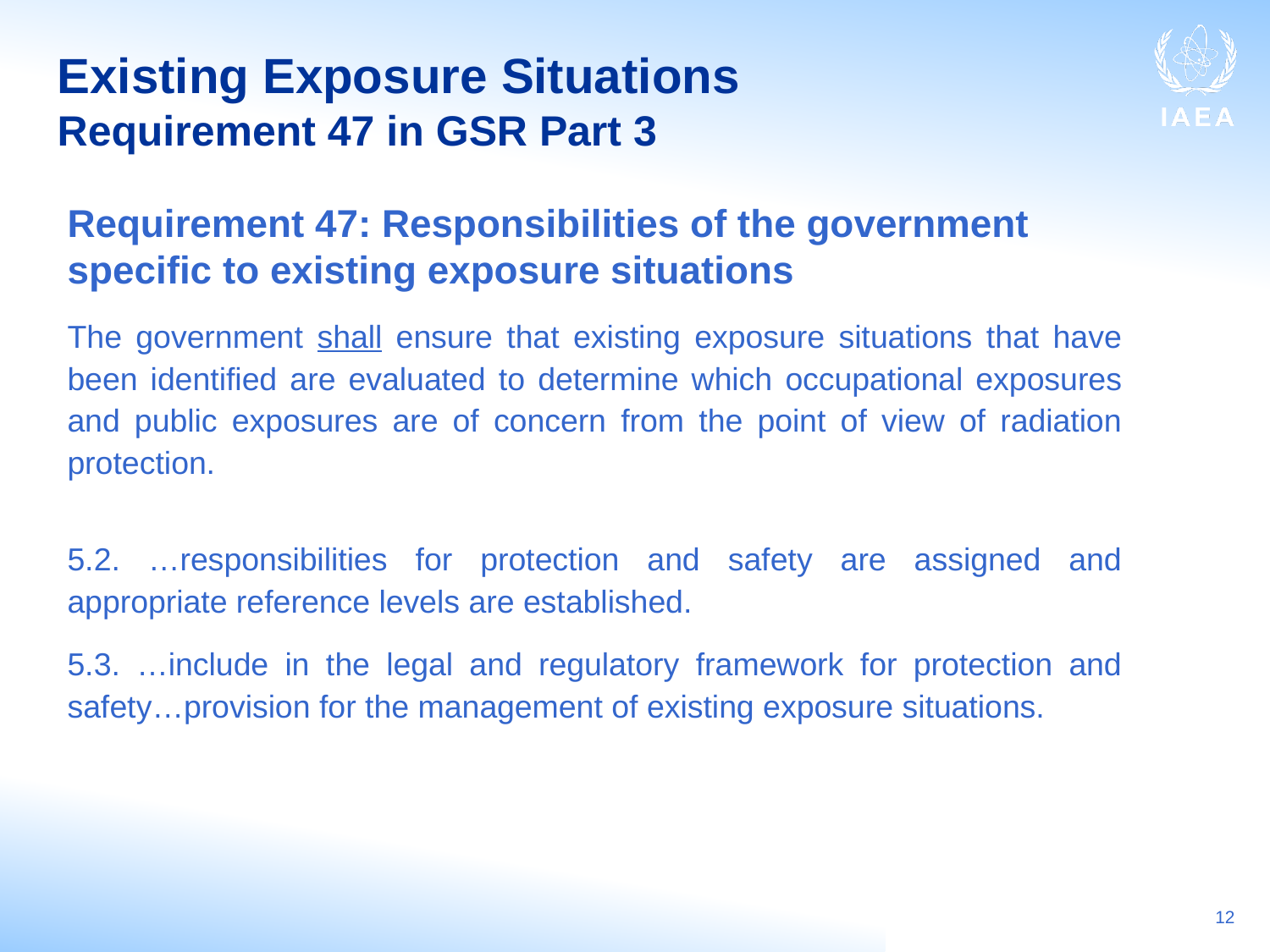

Existing Exposure Situations
Requirement 47 in GSR Part 3
Requirement 47: Responsibilities of the government specific to existing exposure situations
The government shall ensure that existing exposure situations that have been identified are evaluated to determine which occupational exposures and public exposures are of concern from the point of view of radiation protection.

5.2. …responsibilities for protection and safety are assigned and appropriate reference levels are established.
5.3. …include in the legal and regulatory framework for protection and safety…provision for the management of existing exposure situations.
12